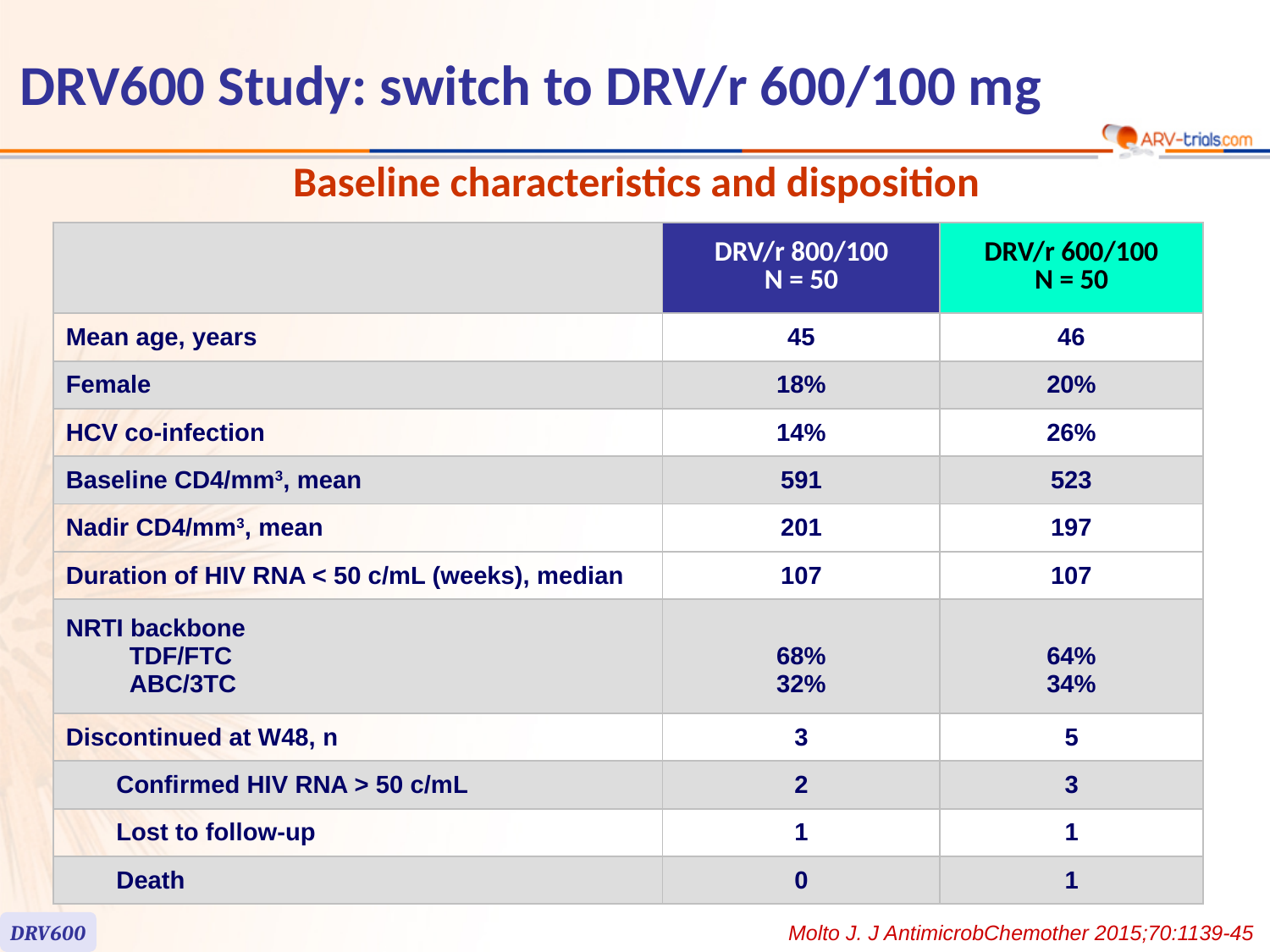

DRV600 Study: switch to DRV/r 600/100 mg
Baseline characteristics and disposition
|  |  | DRV/r 800/100 N = 50 | DRV/r 600/100 N = 50 |
| --- | --- | --- | --- |
| Mean age, years |  | 45 | 46 |
| Female |  | 18% | 20% |
| HCV co-infection |  | 14% | 26% |
| Baseline CD4/mm3, mean |  | 591 | 523 |
| Nadir CD4/mm3, mean |  | 201 | 197 |
| Duration of HIV RNA < 50 c/mL (weeks), median |  | 107 | 107 |
| NRTI backbone TDF/FTC ABC/3TC |  | 68% 32% | 64% 34% |
| Discontinued at W48, n |  | 3 | 5 |
|  | Confirmed HIV RNA > 50 c/mL | 2 | 3 |
|  | Lost to follow-up | 1 | 1 |
|  | Death | 0 | 1 |
DRV600
Molto J. J AntimicrobChemother 2015;70:1139-45